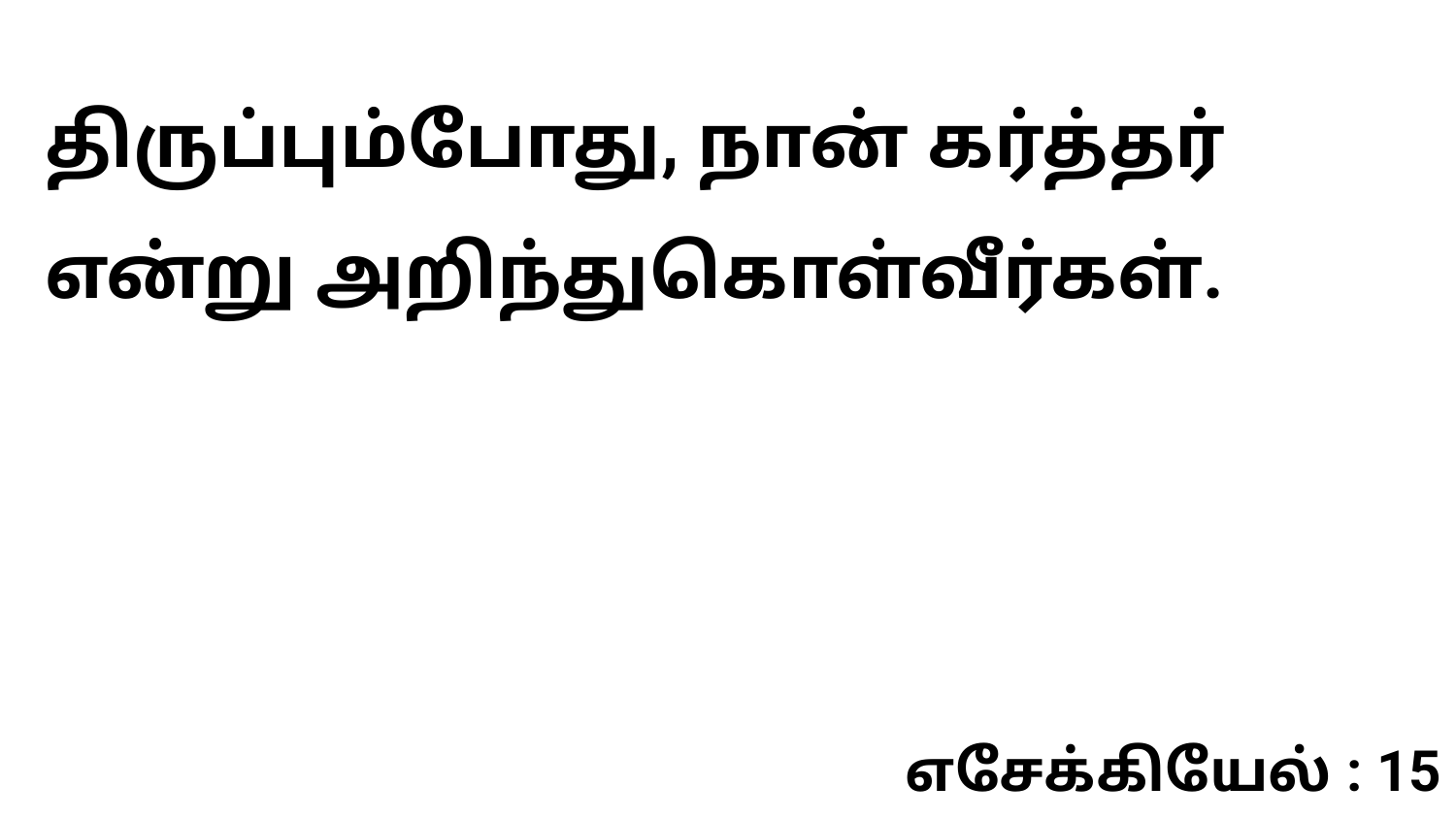

திருப்பும்போது, நான் கர்த்தர் என்று அறிந்துகொள்வீர்கள்.
எசேக்கியேல் : 15